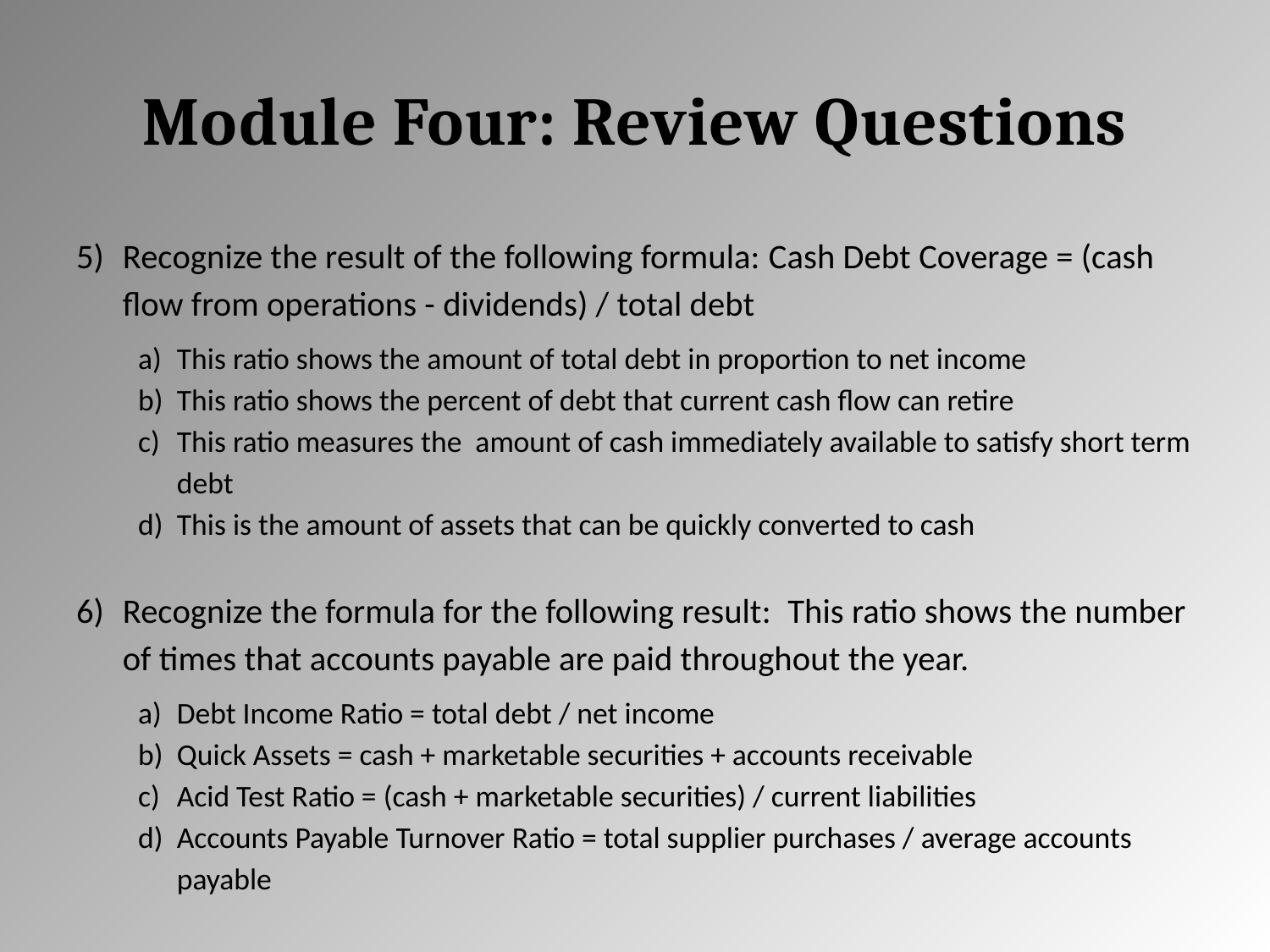

# Module Four: Review Questions
Recognize the result of the following formula: Cash Debt Coverage = (cash flow from operations - dividends) / total debt
This ratio shows the amount of total debt in proportion to net income
This ratio shows the percent of debt that current cash flow can retire
This ratio measures the  amount of cash immediately available to satisfy short term debt
This is the amount of assets that can be quickly converted to cash
Recognize the formula for the following result:  This ratio shows the number of times that accounts payable are paid throughout the year.
Debt Income Ratio = total debt / net income
Quick Assets = cash + marketable securities + accounts receivable
Acid Test Ratio = (cash + marketable securities) / current liabilities
Accounts Payable Turnover Ratio = total supplier purchases / average accounts payable